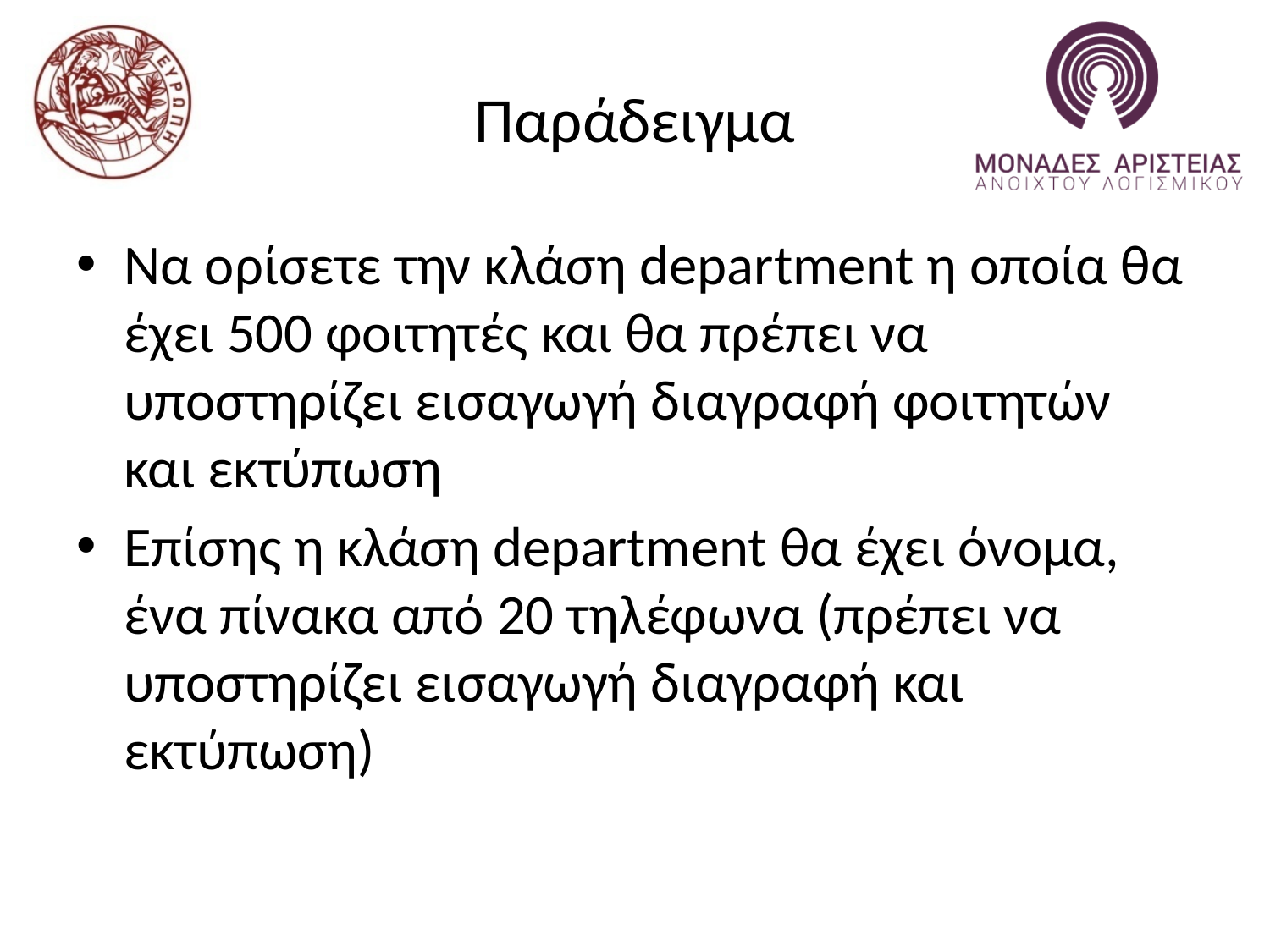

# Παράδειγμα
Να ορίσετε την κλάση department η οποία θα έχει 500 φοιτητές και θα πρέπει να υποστηρίζει εισαγωγή διαγραφή φοιτητών και εκτύπωση
Επίσης η κλάση department θα έχει όνομα, ένα πίνακα από 20 τηλέφωνα (πρέπει να υποστηρίζει εισαγωγή διαγραφή και εκτύπωση)